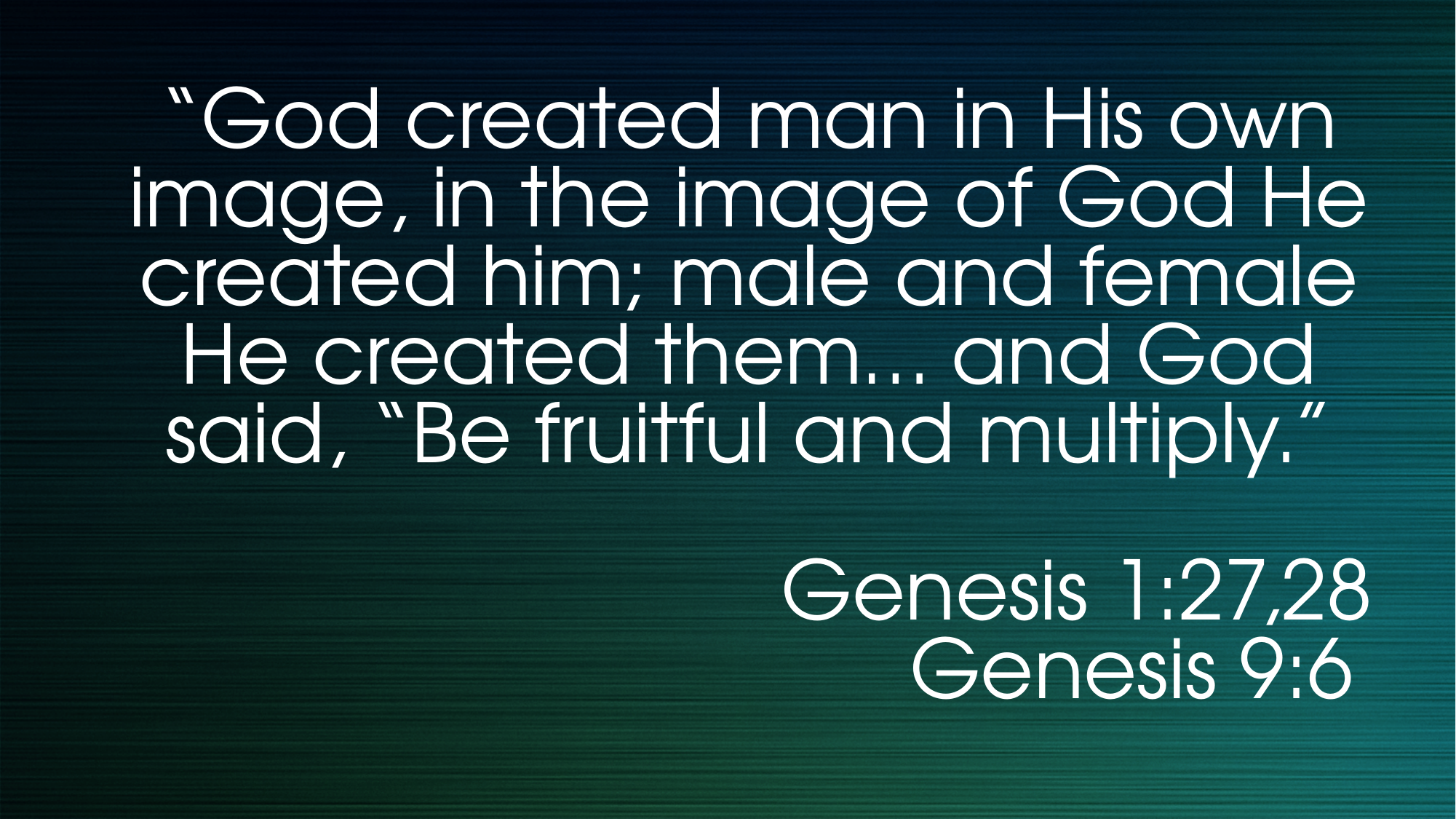

# “God created man in His own image, in the image of God He created him; male and female He created them… and God said, “Be fruitful and multiply.” Genesis 1:27,28 Genesis 9:6